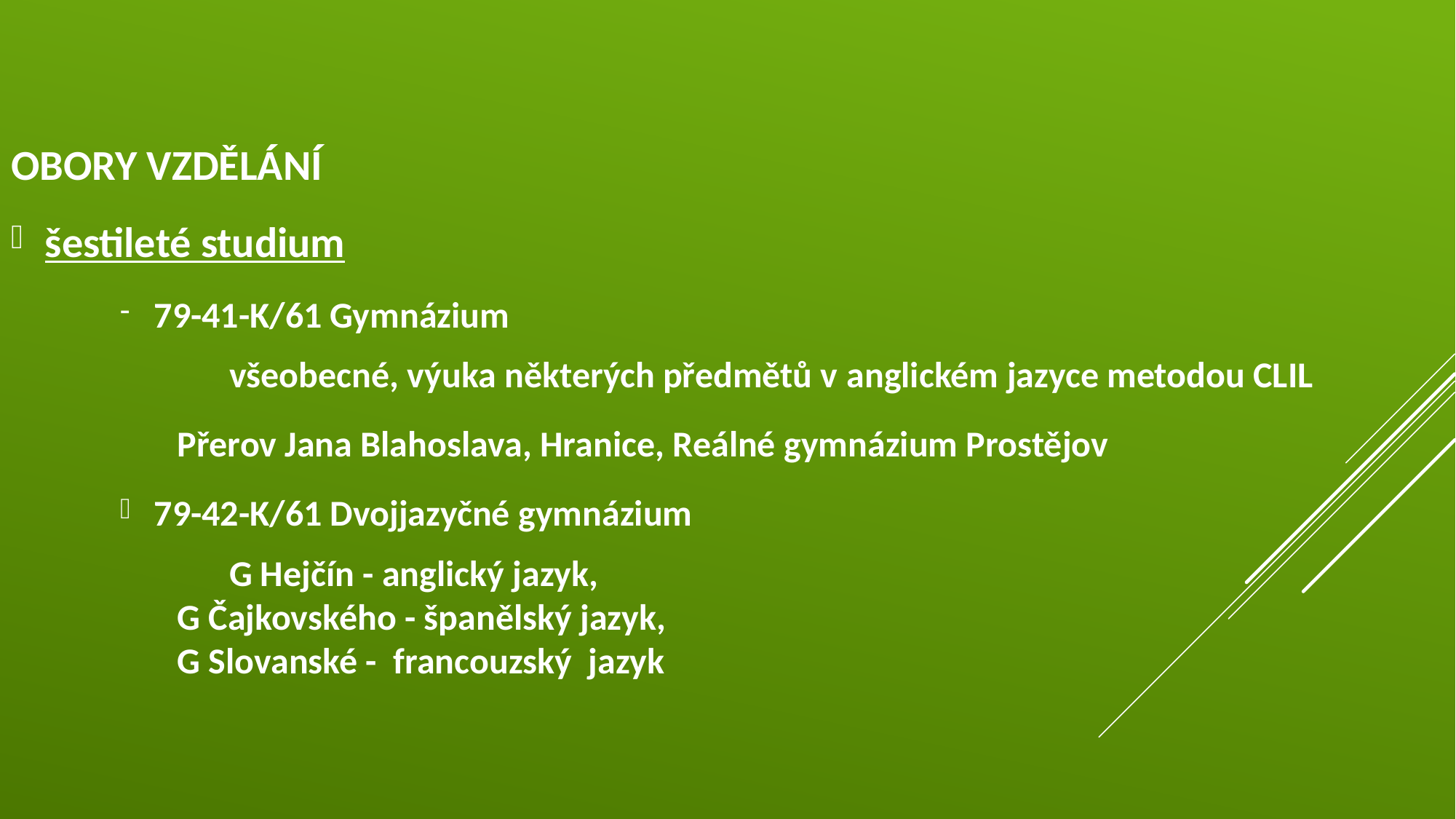

OBORY VZDĚLÁNÍ
šestileté studium
79-41-K/61 Gymnázium
	všeobecné, výuka některých předmětů v anglickém jazyce metodou CLIL
       Přerov Jana Blahoslava, Hranice, Reálné gymnázium Prostějov
79-42-K/61 Dvojjazyčné gymnázium
	G Hejčín - anglický jazyk,
       G Čajkovského - španělský jazyk,
       G Slovanské -  francouzský  jazyk